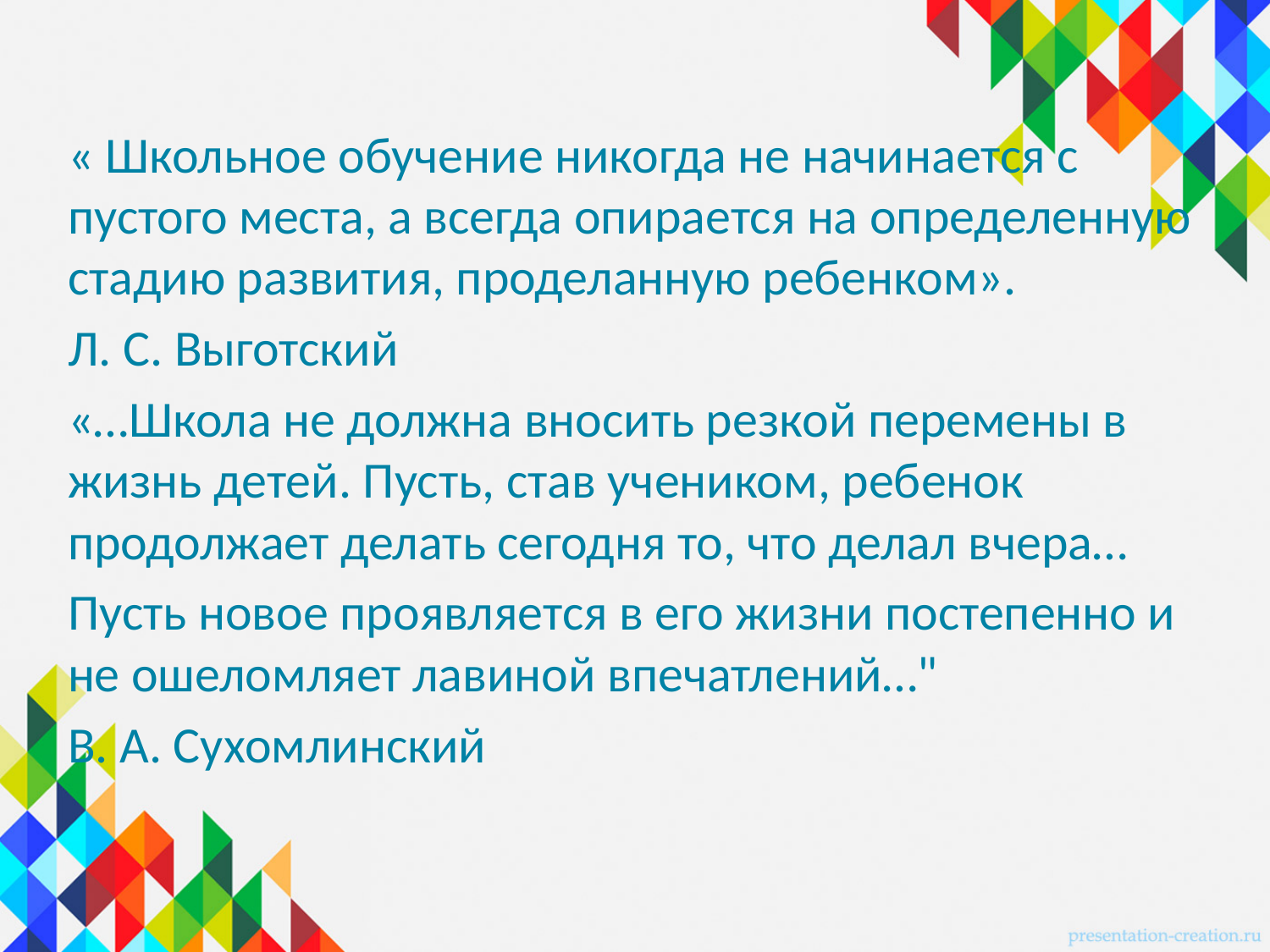

« Школьное обучение никогда не начинается с пустого места, а всегда опирается на определенную стадию развития, проделанную ребенком».
Л. С. Выготский
«…Школа не должна вносить резкой перемены в жизнь детей. Пусть, став учеником, ребенок продолжает делать сегодня то, что делал вчера…
Пусть новое проявляется в его жизни постепенно и не ошеломляет лавиной впечатлений…"
В. А. Сухомлинский